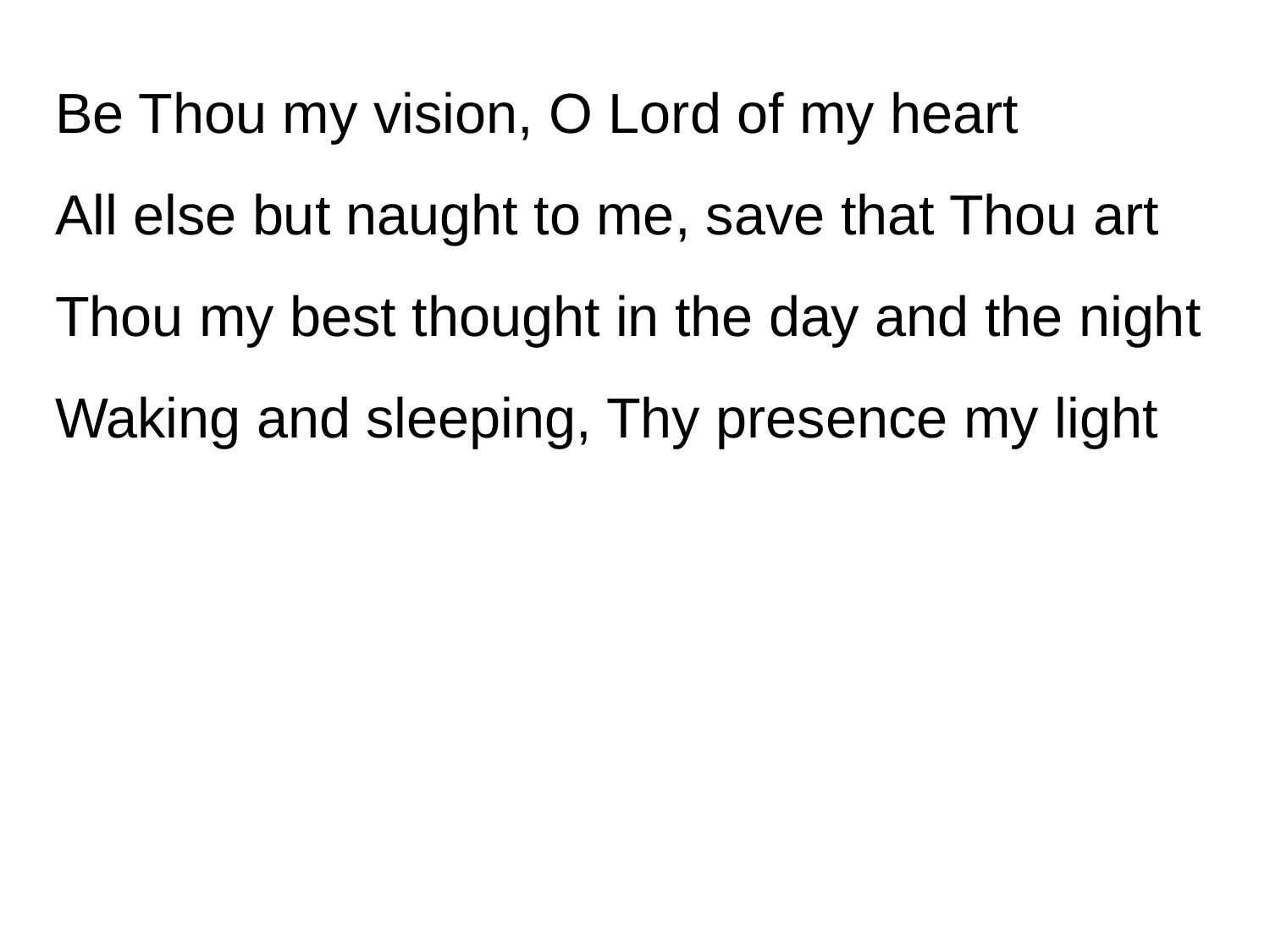

Be Thou my vision, O Lord of my heart
All else but naught to me, save that Thou art
Thou my best thought in the day and the night
Waking and sleeping, Thy presence my light